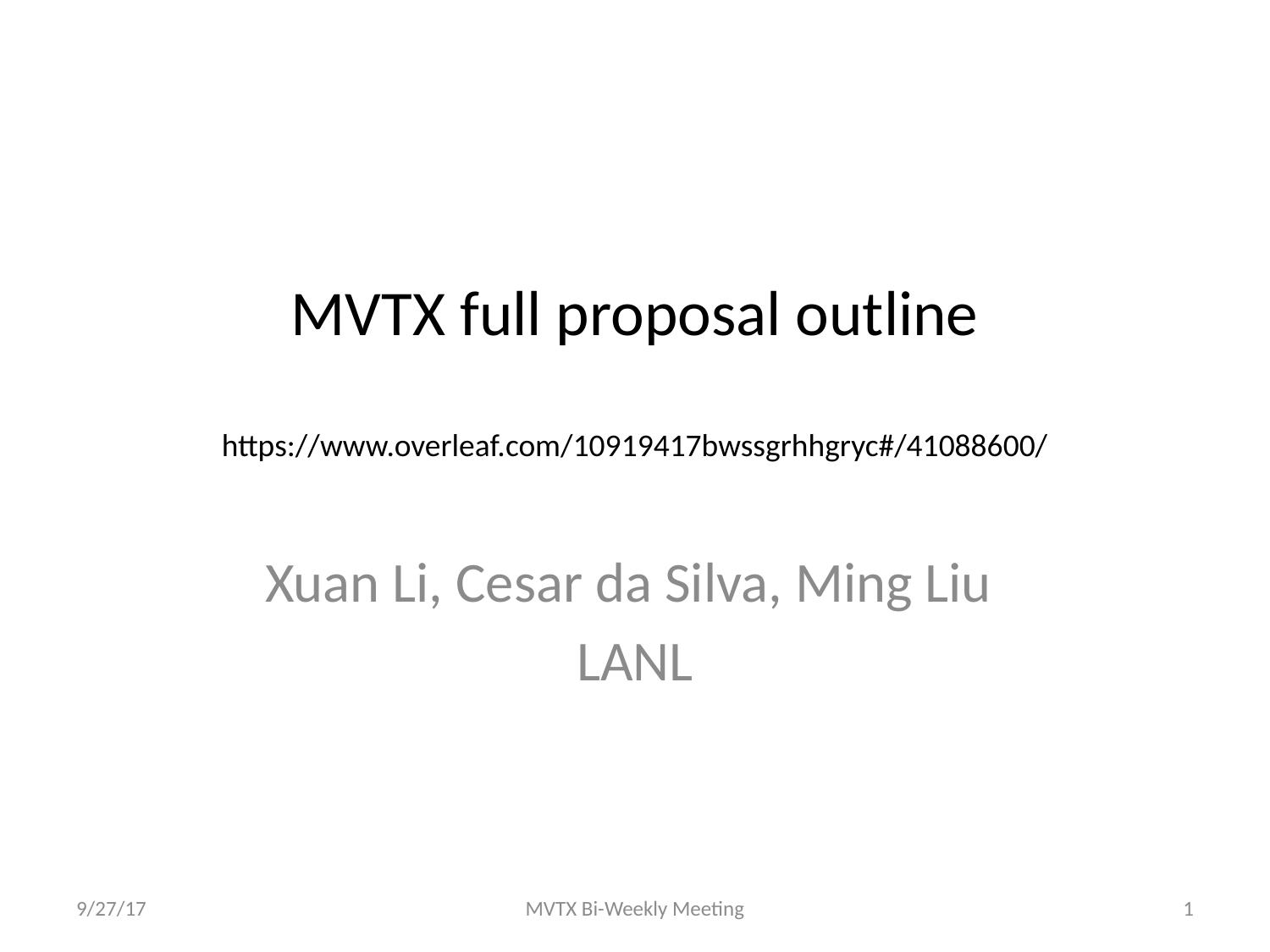

# MVTX full proposal outline https://www.overleaf.com/10919417bwssgrhhgryc#/41088600/
Xuan Li, Cesar da Silva, Ming Liu
LANL
9/27/17
MVTX Bi-Weekly Meeting
1